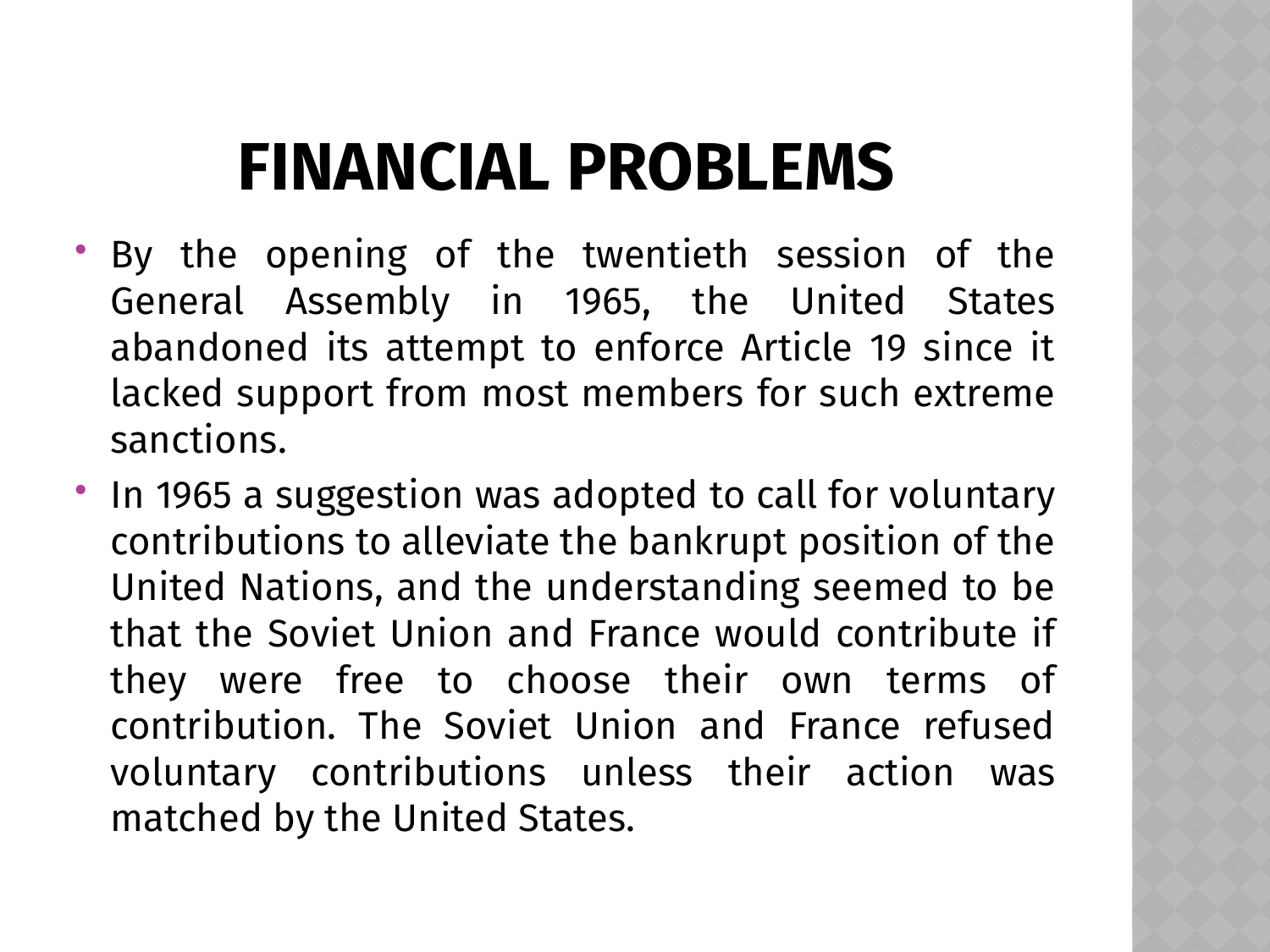

# FINANCIAL PROBLEMS
By the opening of the twentieth session of the General Assembly in 1965, the United States abandoned its attempt to enforce Article 19 since it lacked support from most members for such extreme sanctions.
In 1965 a suggestion was adopted to call for voluntary contributions to alleviate the bankrupt position of the United Nations, and the understanding seemed to be that the Soviet Union and France would contribute if they were free to choose their own terms of contribution. The Soviet Union and France refused voluntary contributions unless their action was matched by the United States.